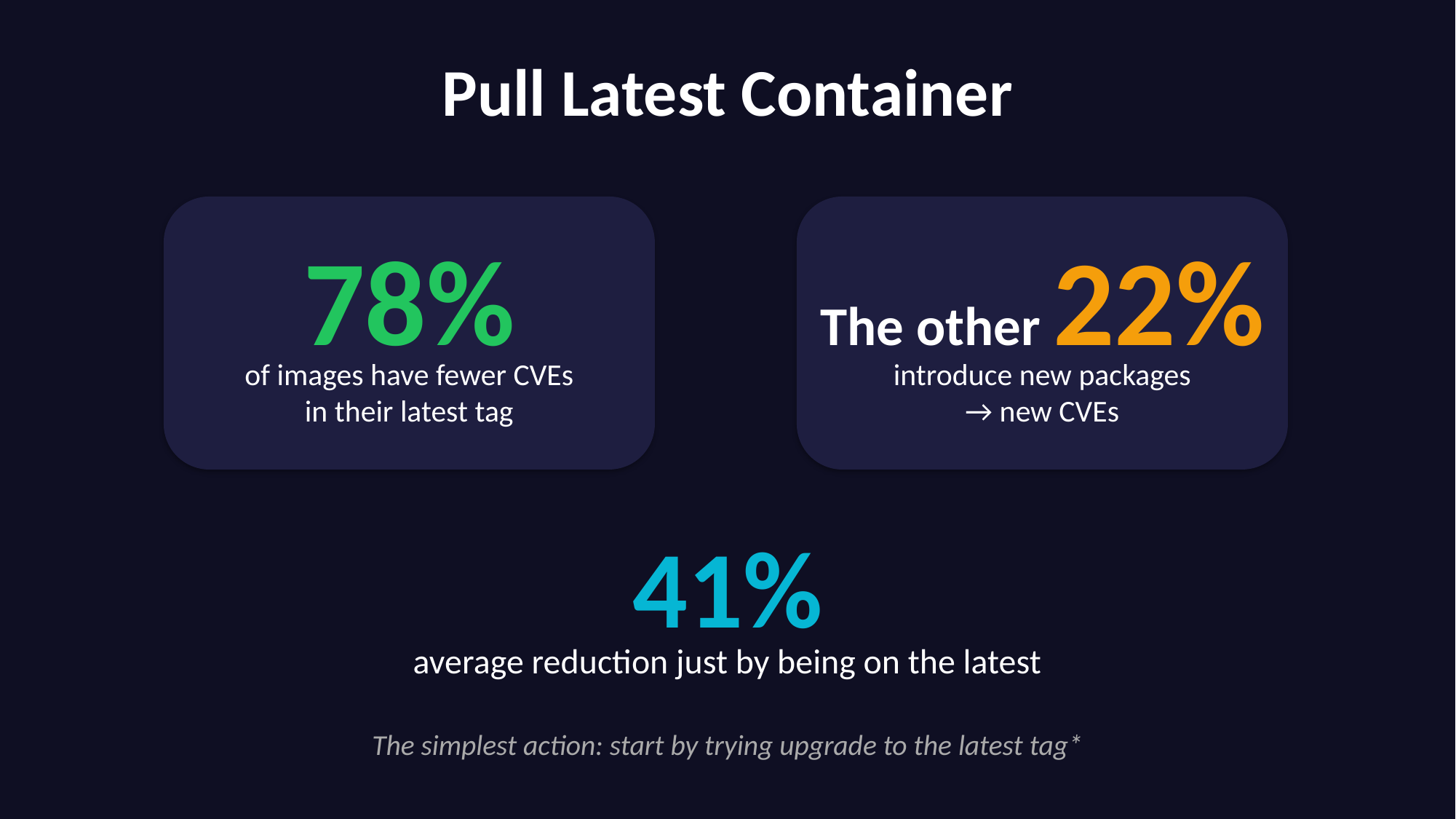

Pull Latest Container

78%
The other 22%
of images have fewer CVEs
in their latest tag
introduce new packages
→ new CVEs
41%
average reduction just by being on the latest
The simplest action: start by trying upgrade to the latest tag*